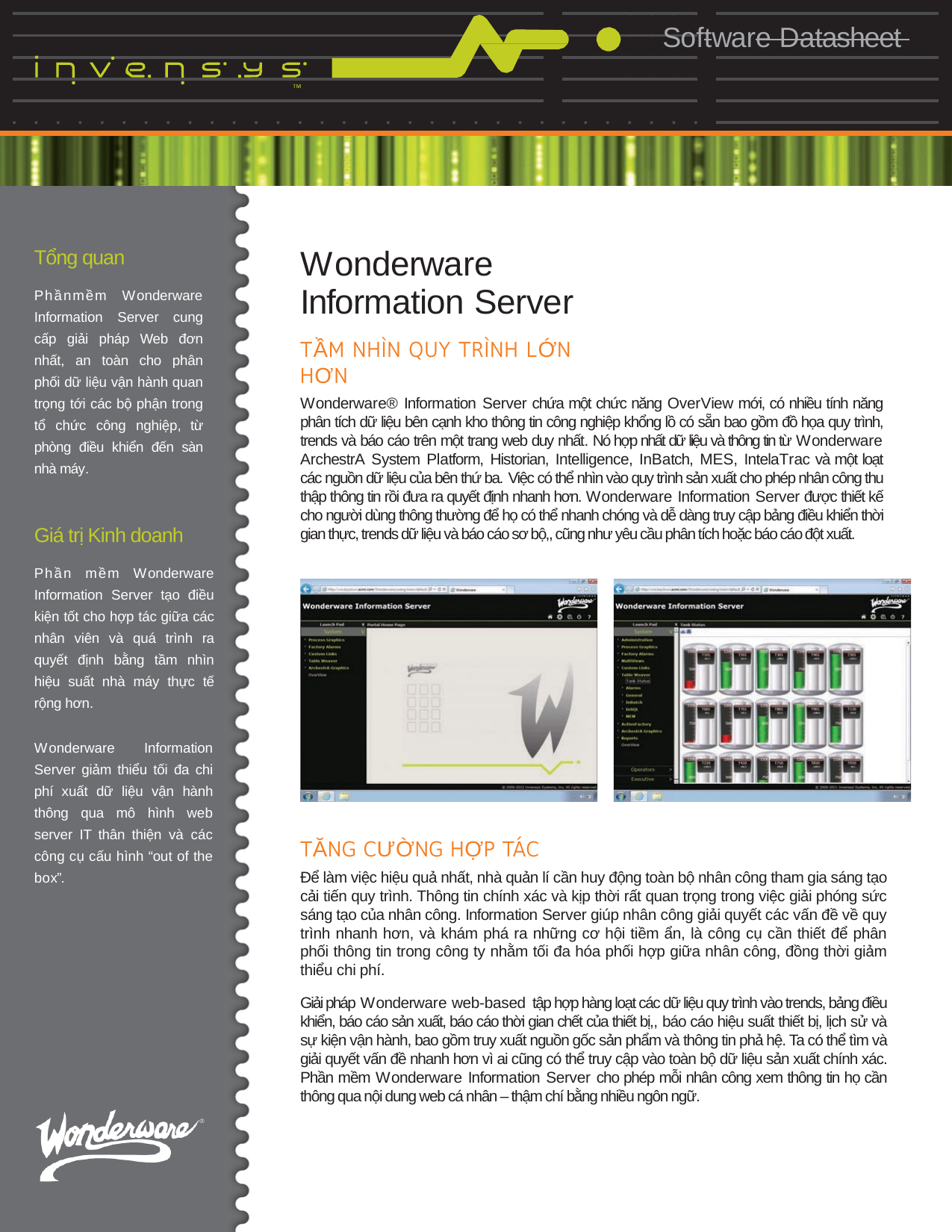

Software Datasheet

Tổng quan
Phầnmềm Wonderware Information Server cung cấp giải pháp Web đơn nhất, an toàn cho phân phối dữ liệu vận hành quan trọng tới các bộ phận trong tổ chức công nghiệp, từ phòng điều khiển đến sàn nhà máy.
Wonderware Information Server
TẦM NHÌN QUY TRÌNH LỚN HƠN
Wonderware® Information Server chứa một chức năng OverView mới, có nhiều tính năng phân tích dữ liệu bên cạnh kho thông tin công nghiệp khổng lồ có sẵn bao gồm đồ họa quy trình, trends và báo cáo trên một trang web duy nhất. Nó hợp nhất dữ liệu và thông tin từ Wonderware ArchestrA System Platform, Historian, Intelligence, InBatch, MES, IntelaTrac và một loạt các nguồn dữ liệu của bên thứ ba. Việc có thể nhìn vào quy trình sản xuất cho phép nhân công thu thập thông tin rồi đưa ra quyết định nhanh hơn. Wonderware Information Server được thiết kế cho người dùng thông thường để họ có thể nhanh chóng và dễ dàng truy cập bảng điều khiển thời gian thực, trends dữ liệu và báo cáo sơ bộ,, cũng như yêu cầu phân tích hoặc báo cáo đột xuất.

Giá trị Kinh doanh
Phần mềm Wonderware Information Server tạo điều kiện tốt cho hợp tác giữa các nhân viên và quá trình ra quyết định bằng tầm nhìn hiệu suất nhà máy thực tế rộng hơn.

Wonderware Information Server giảm thiểu tối đa chi phí xuất dữ liệu vận hành thông qua mô hình web server IT thân thiện và các công cụ cấu hình “out of the box”.
TĂNG CƯỜNG HỢP TÁC
Để làm việc hiệu quả nhất, nhà quản lí cần huy động toàn bộ nhân công tham gia sáng tạo cải tiến quy trình. Thông tin chính xác và kịp thời rất quan trọng trong việc giải phóng sức sáng tạo của nhân công. Information Server giúp nhân công giải quyết các vấn đề về quy trình nhanh hơn, và khám phá ra những cơ hội tiềm ẩn, là công cụ cần thiết để phân phối thông tin trong công ty nhằm tối đa hóa phối hợp giữa nhân công, đồng thời giảm thiểu chi phí.

Giải pháp Wonderware web-based  tập hợp hàng loạt các dữ liệu quy trình vào trends, bảng điều khiển, báo cáo sản xuất, báo cáo thời gian chết của thiết bị,, báo cáo hiệu suất thiết bị, lịch sử và sự kiện vận hành, bao gồm truy xuất nguồn gốc sản phẩm và thông tin phả hệ. Ta có thể tìm và giải quyết vấn đề nhanh hơn vì ai cũng có thể truy cập vào toàn bộ dữ liệu sản xuất chính xác. Phần mềm Wonderware Information Server cho phép mỗi nhân công xem thông tin họ cần thông qua nội dung web cá nhân – thậm chí bằng nhiều ngôn ngữ.